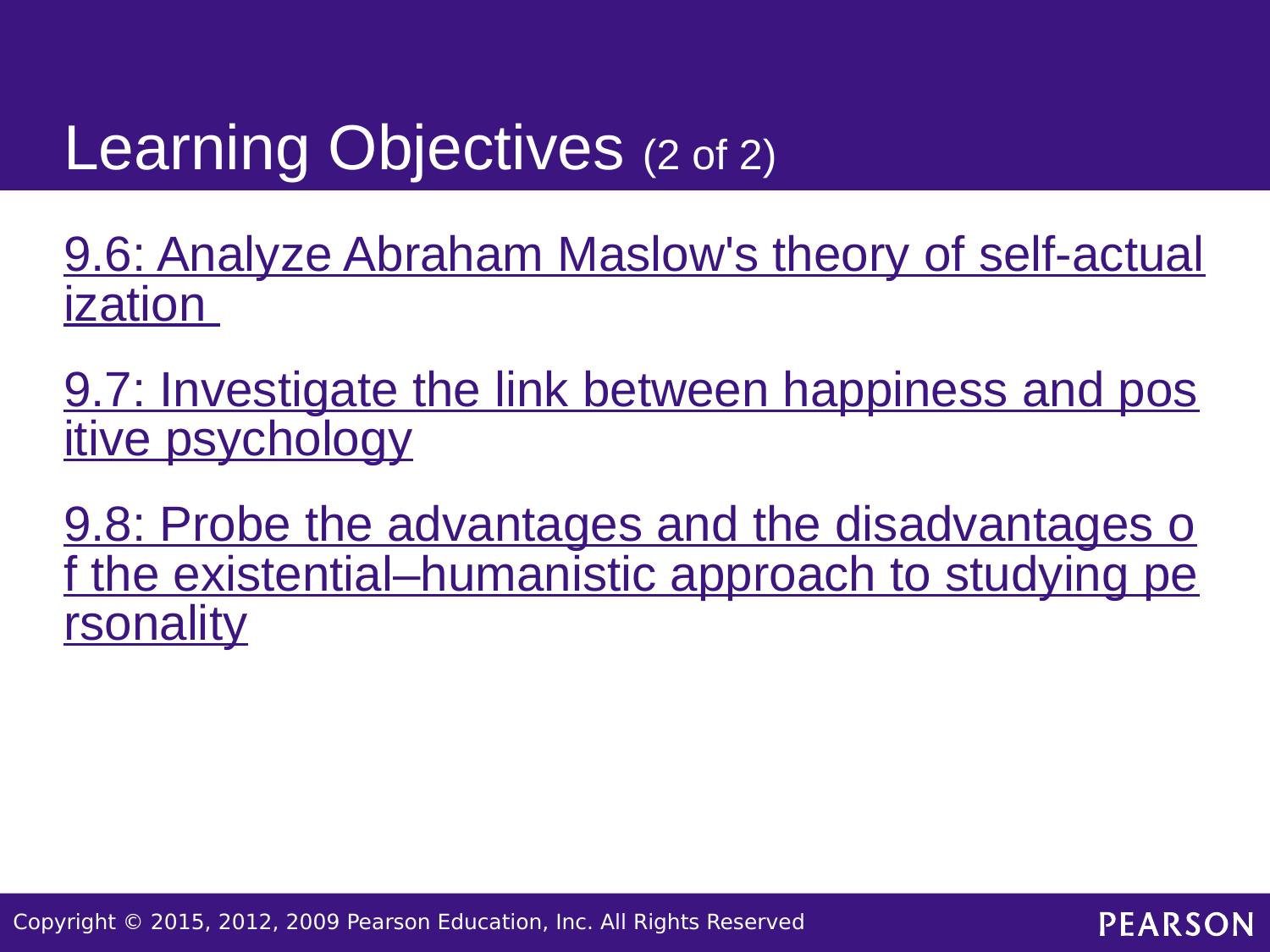

# Learning Objectives (2 of 2)
9.6: Analyze Abraham Maslow's theory of self-actualization
9.7: Investigate the link between happiness and positive psychology
9.8: Probe the advantages and the disadvantages of the existential–humanistic approach to studying personality